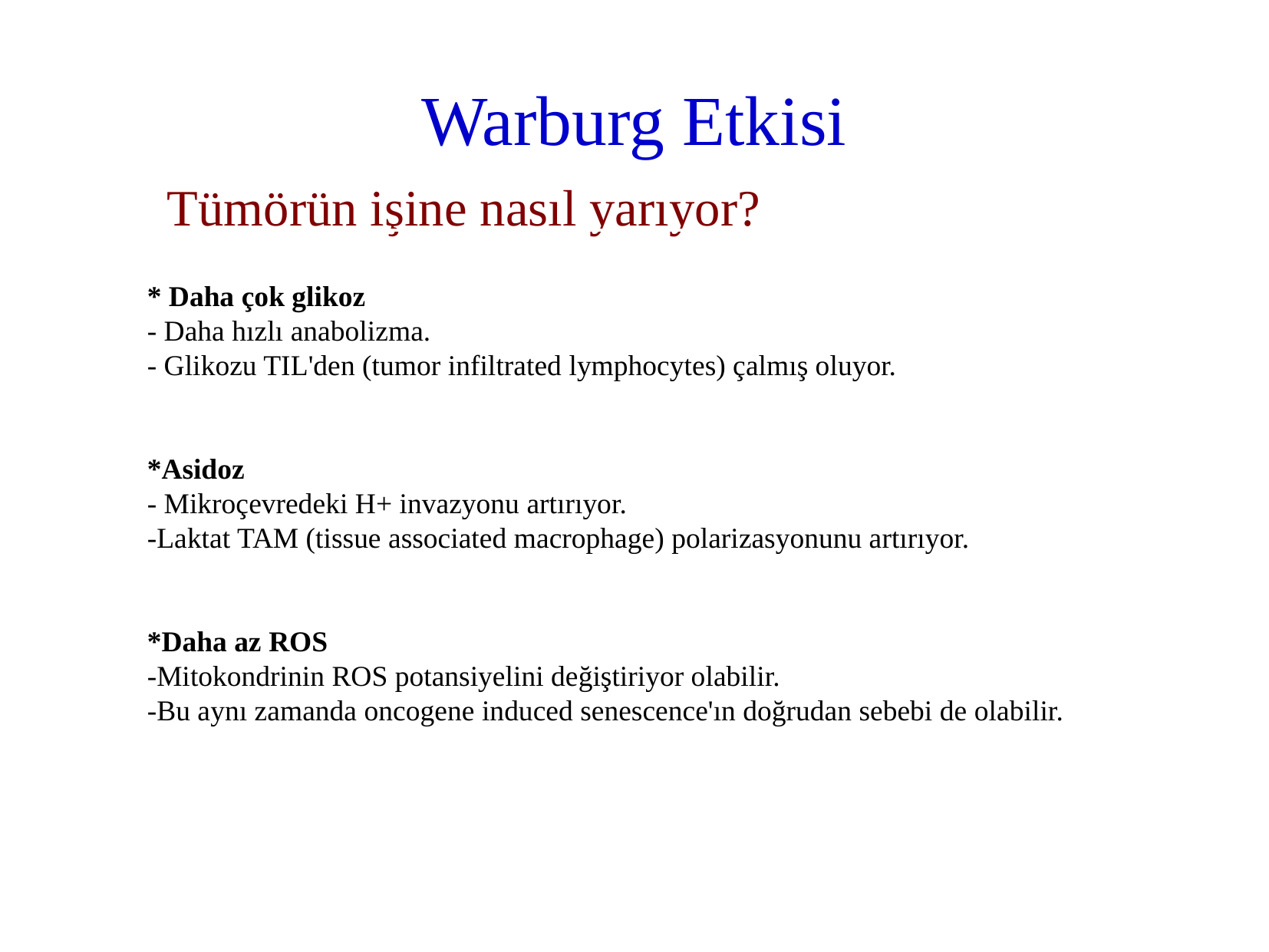

Warburg Etkisi

       Tümörün işine nasıl yarıyor?
* Daha çok glikoz
- Daha hızlı anabolizma.
- Glikozu TIL'den (tumor infiltrated lymphocytes) çalmış oluyor.

*Asidoz
- Mikroçevredeki H+ invazyonu artırıyor.
-Laktat TAM (tissue associated macrophage) polarizasyonunu artırıyor.

*Daha az ROS
-Mitokondrinin ROS potansiyelini değiştiriyor olabilir.
-Bu aynı zamanda oncogene induced senescence'ın doğrudan sebebi de olabilir.